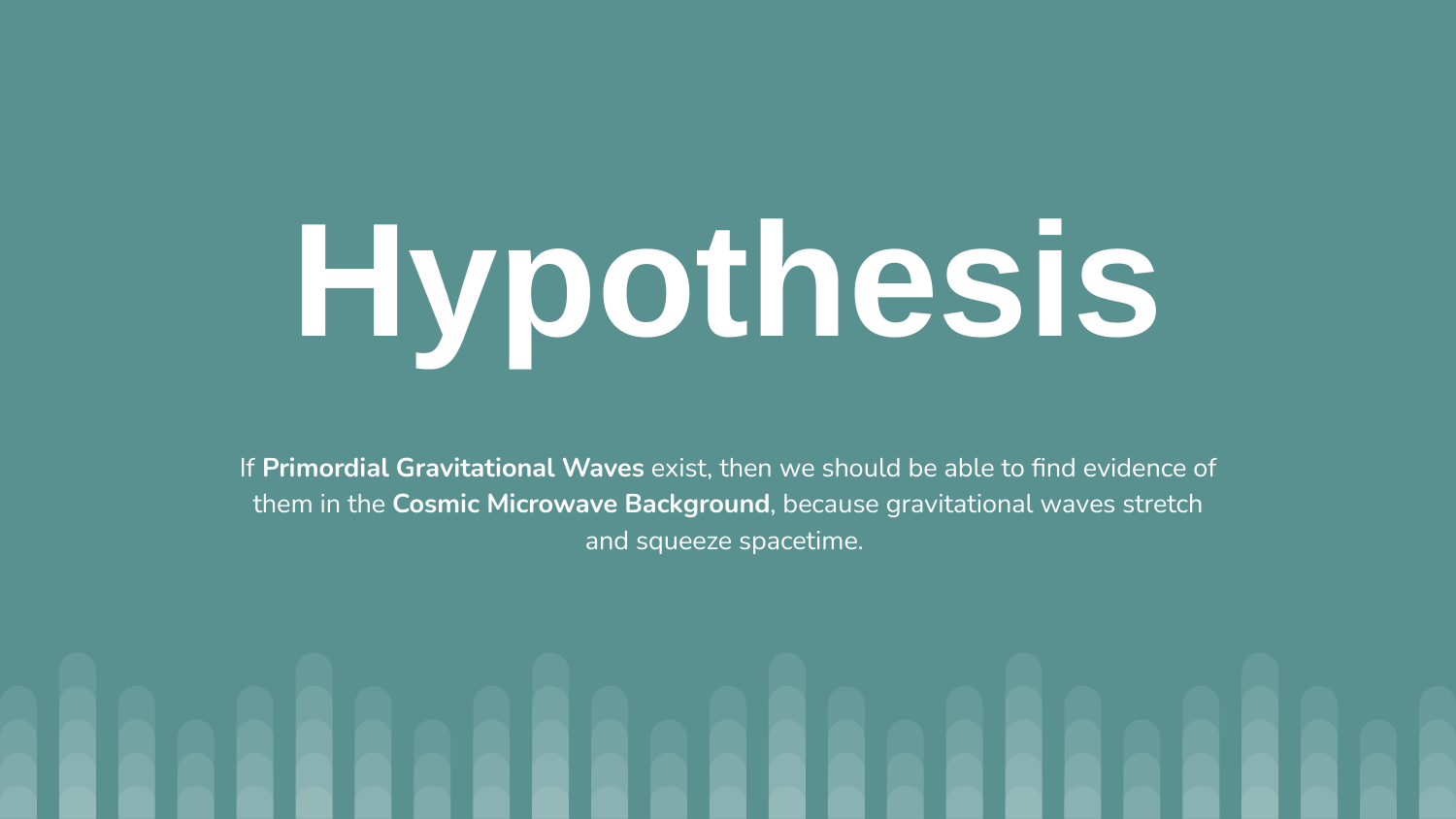

# Hypothesis
If Primordial Gravitational Waves exist, then we should be able to find evidence of them in the Cosmic Microwave Background, because gravitational waves stretch and squeeze spacetime.